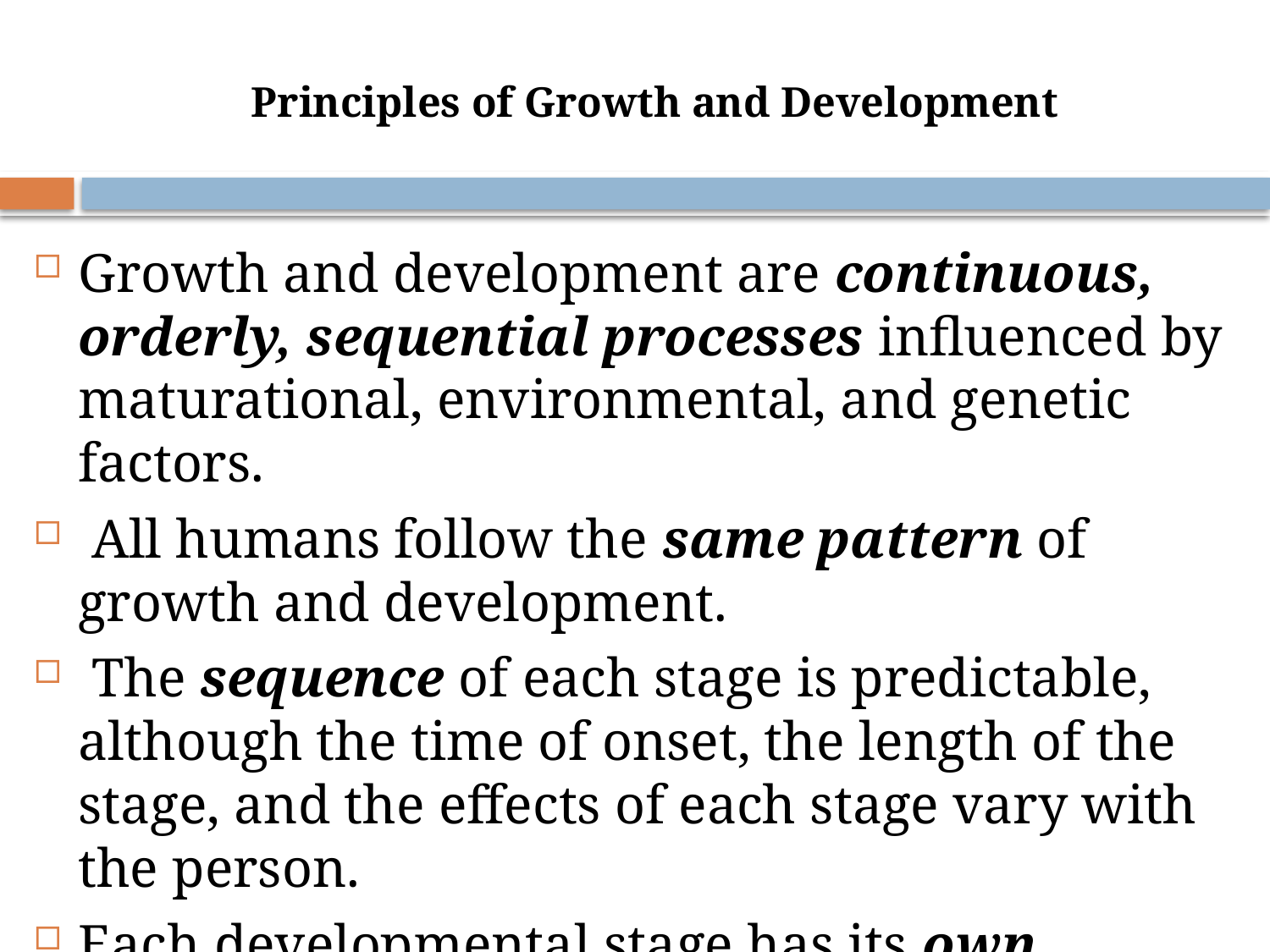

# Principles of Growth and Development
Growth and development are continuous, orderly, sequential processes influenced by maturational, environmental, and genetic factors.
 All humans follow the same pattern of growth and development.
 The sequence of each stage is predictable, although the time of onset, the length of the stage, and the effects of each stage vary with the person.
Each developmental stage has its own characteristics .